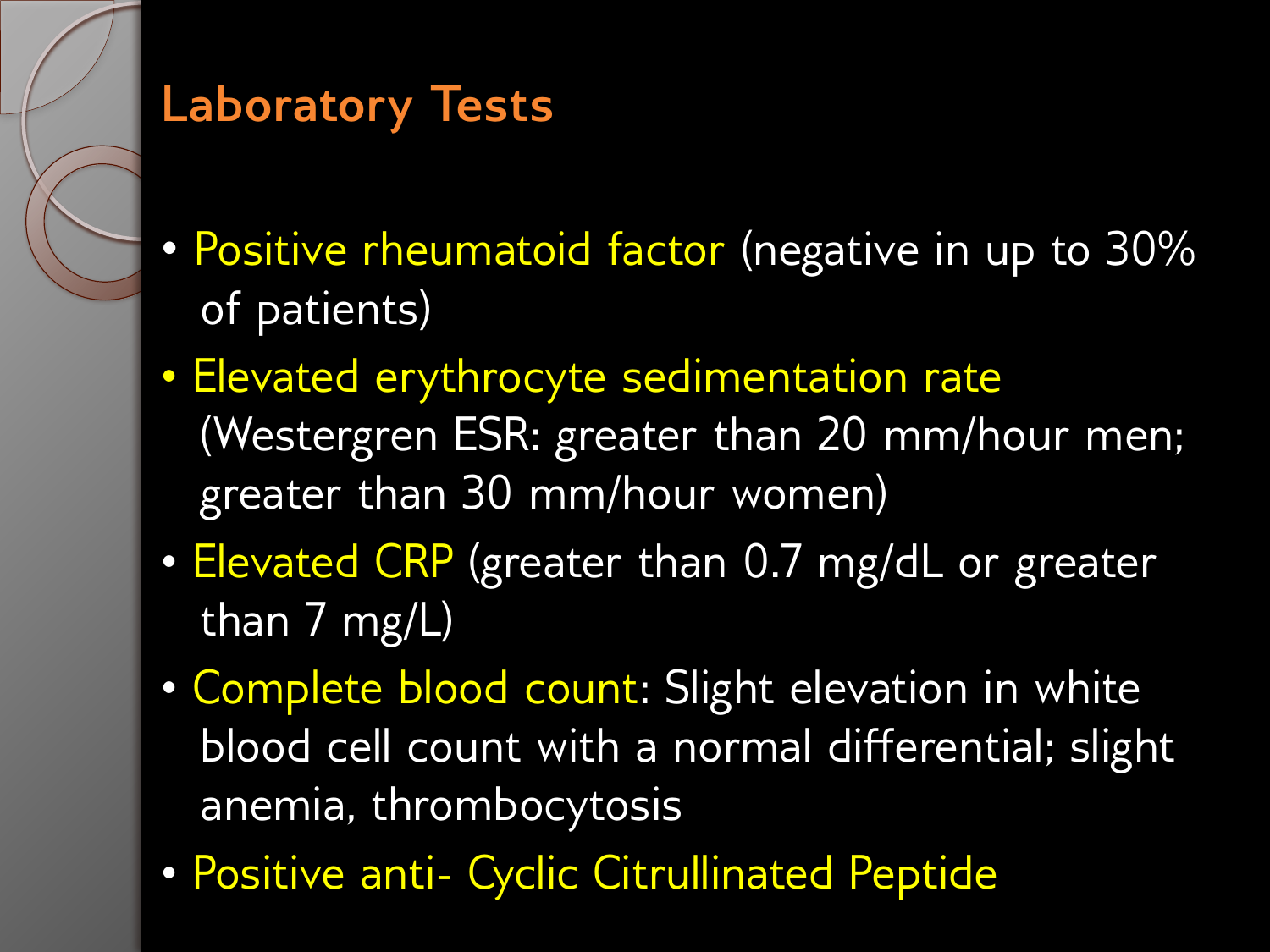

Laboratory Tests

• Positive rheumatoid factor (negative in up to 30% of patients)
• Elevated erythrocyte sedimentation rate (Westergren ESR: greater than 20 mm/hour men; greater than 30 mm/hour women)
• Elevated CRP (greater than 0.7 mg/dL or greater than 7 mg/L)
• Complete blood count: Slight elevation in white blood cell count with a normal differential; slight anemia, thrombocytosis
• Positive anti- Cyclic Citrullinated Peptide